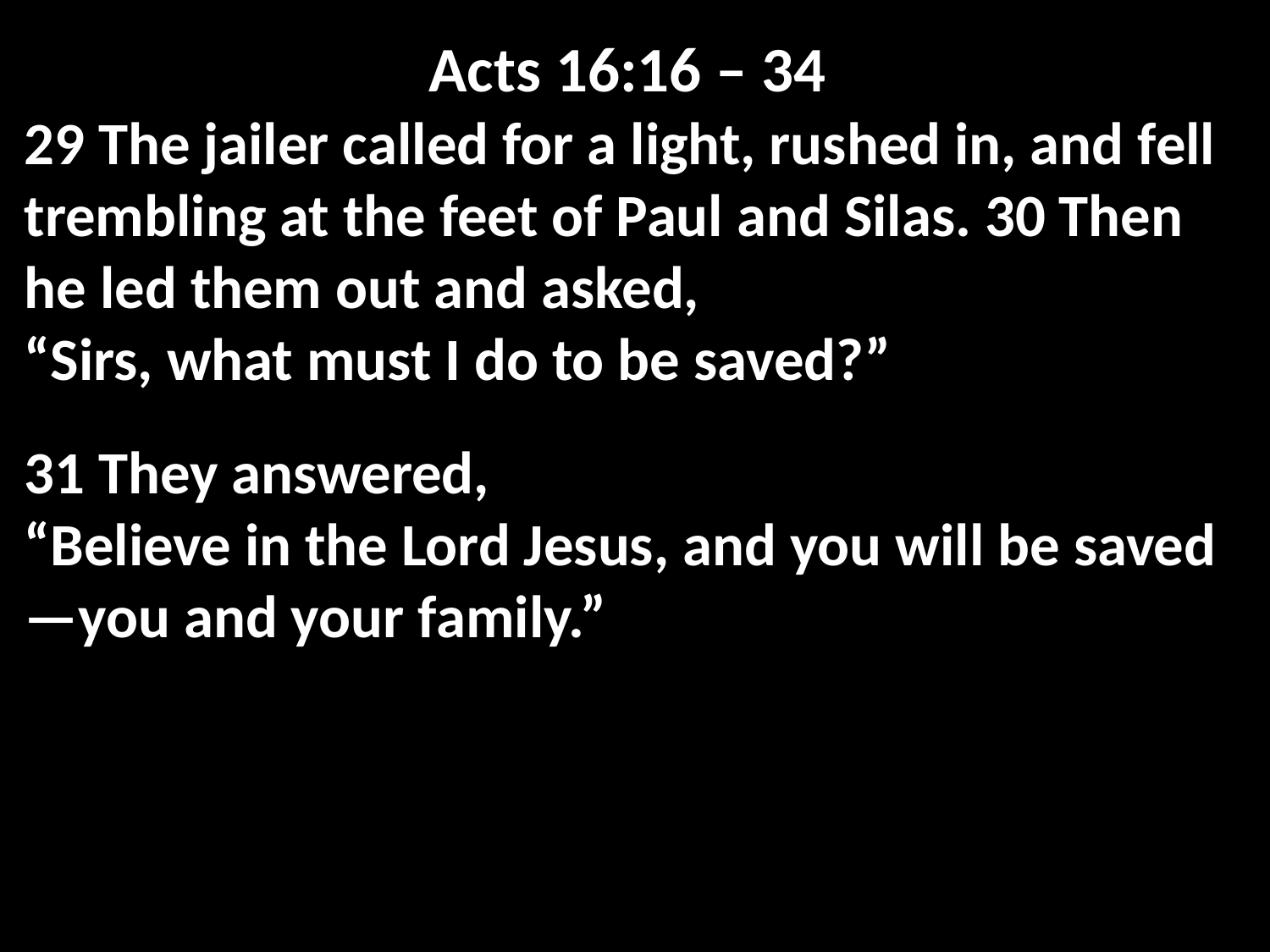

Acts 16:16 – 34
29 The jailer called for a light, rushed in, and fell trembling at the feet of Paul and Silas. 30 Then he led them out and asked,
“Sirs, what must I do to be saved?”

31 They answered,
“Believe in the Lord Jesus, and you will be saved—you and your family.”